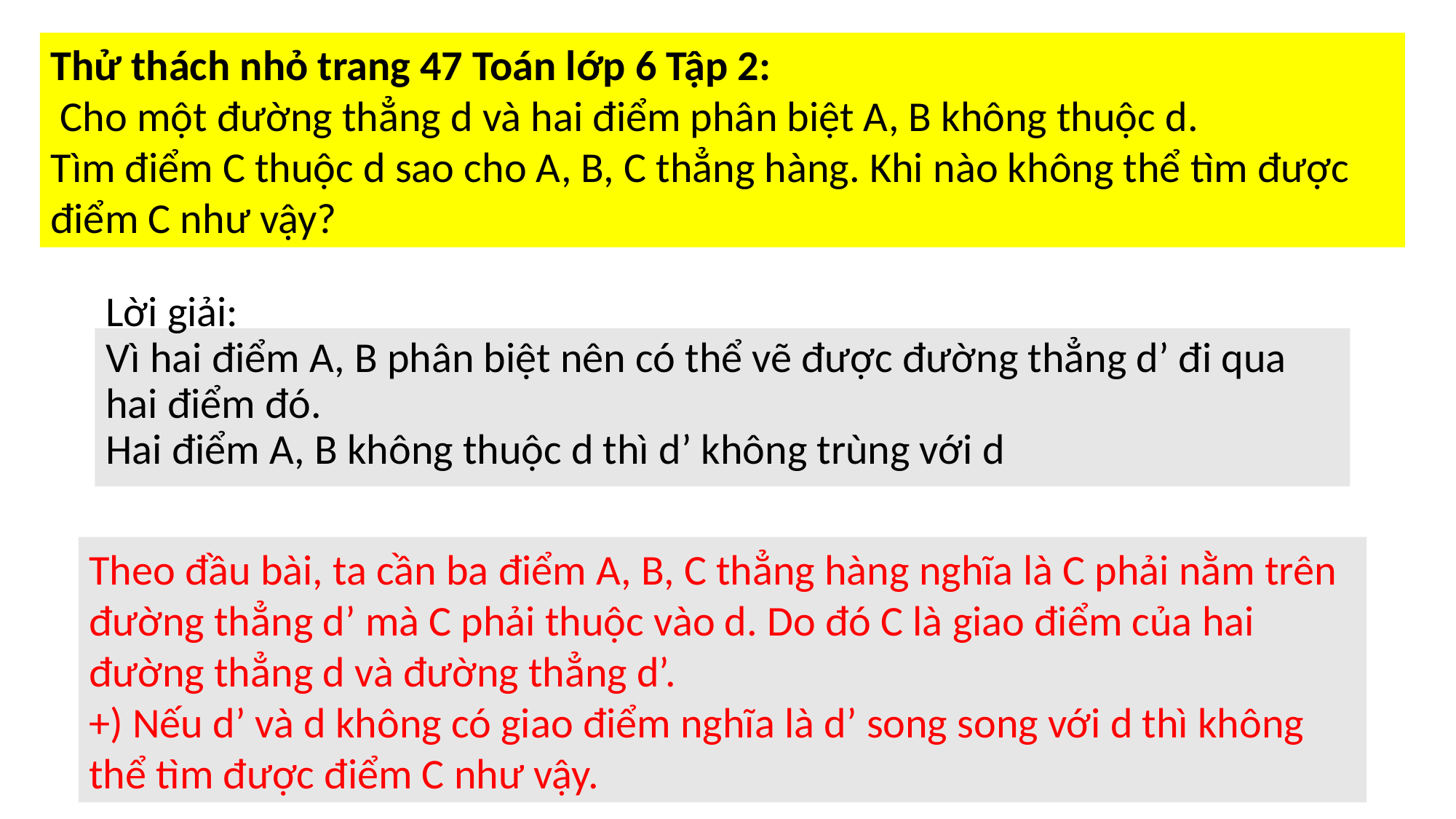

Thử thách nhỏ trang 47 Toán lớp 6 Tập 2:
 Cho một đường thẳng d và hai điểm phân biệt A, B không thuộc d.
Tìm điểm C thuộc d sao cho A, B, C thẳng hàng. Khi nào không thể tìm được điểm C như vậy?
# Lời giải: Vì hai điểm A, B phân biệt nên có thể vẽ được đường thẳng d’ đi qua hai điểm đó. Hai điểm A, B không thuộc d thì d’ không trùng với d
Theo đầu bài, ta cần ba điểm A, B, C thẳng hàng nghĩa là C phải nằm trên đường thẳng d’ mà C phải thuộc vào d. Do đó C là giao điểm của hai đường thẳng d và đường thẳng d’.
+) Nếu d’ và d không có giao điểm nghĩa là d’ song song với d thì không thể tìm được điểm C như vậy.